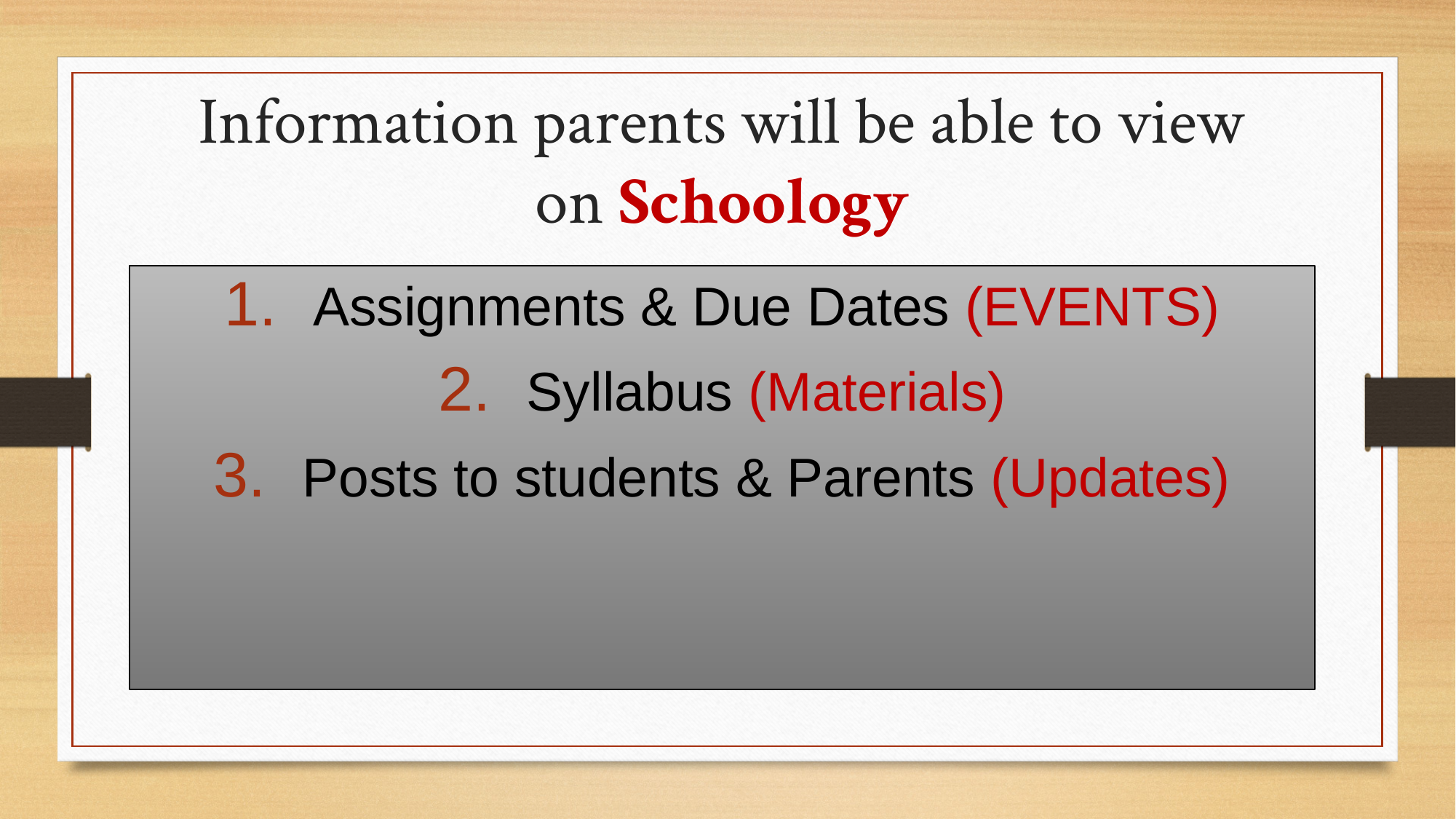

# Information parents will be able to view on Schoology
Assignments & Due Dates (EVENTS)
Syllabus (Materials)
Posts to students & Parents (Updates)